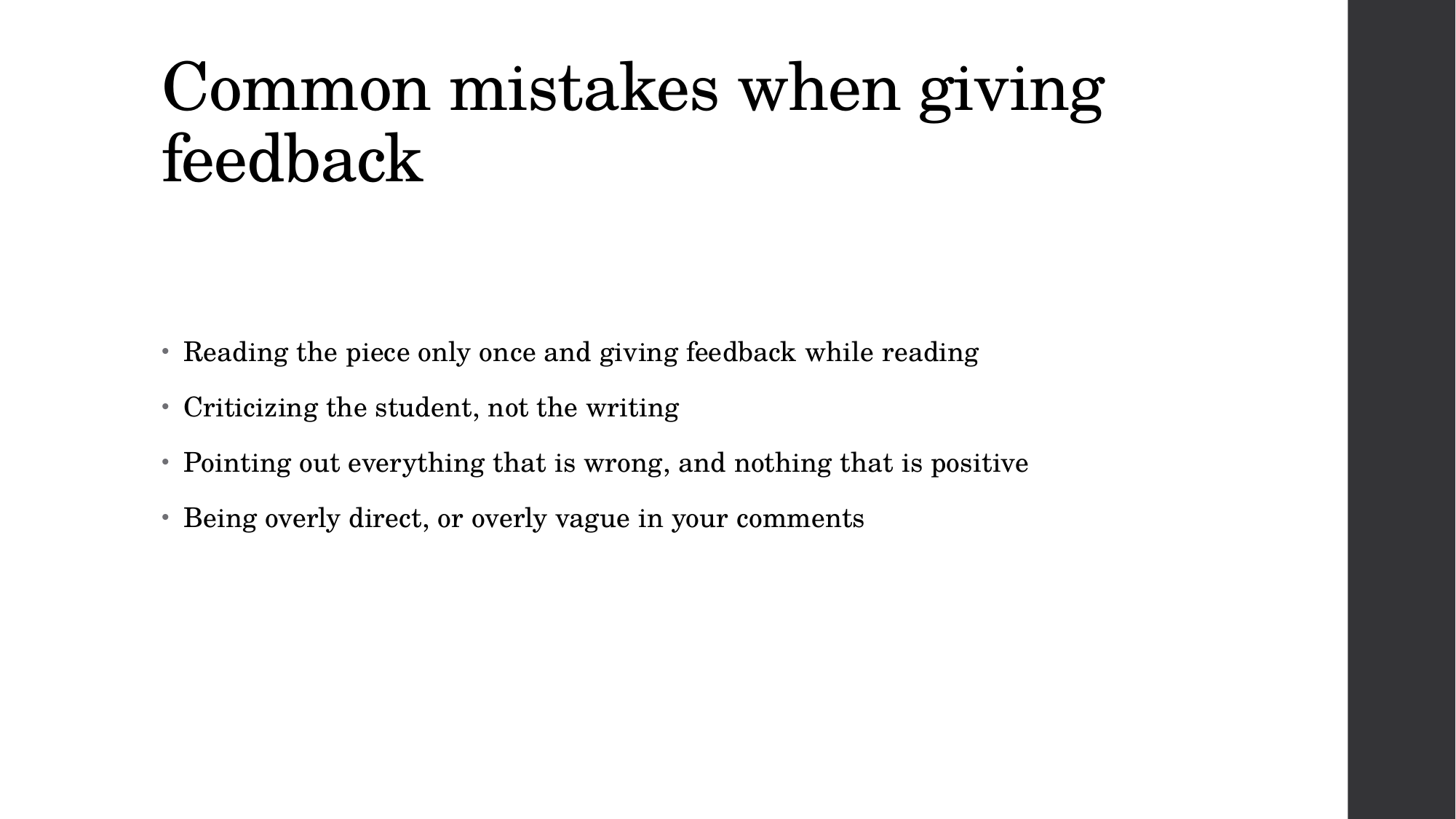

# Common mistakes when giving feedback

Reading the piece only once and giving feedback while reading
Criticizing the student, not the writing
Pointing out everything that is wrong, and nothing that is positive
Being overly direct, or overly vague in your comments